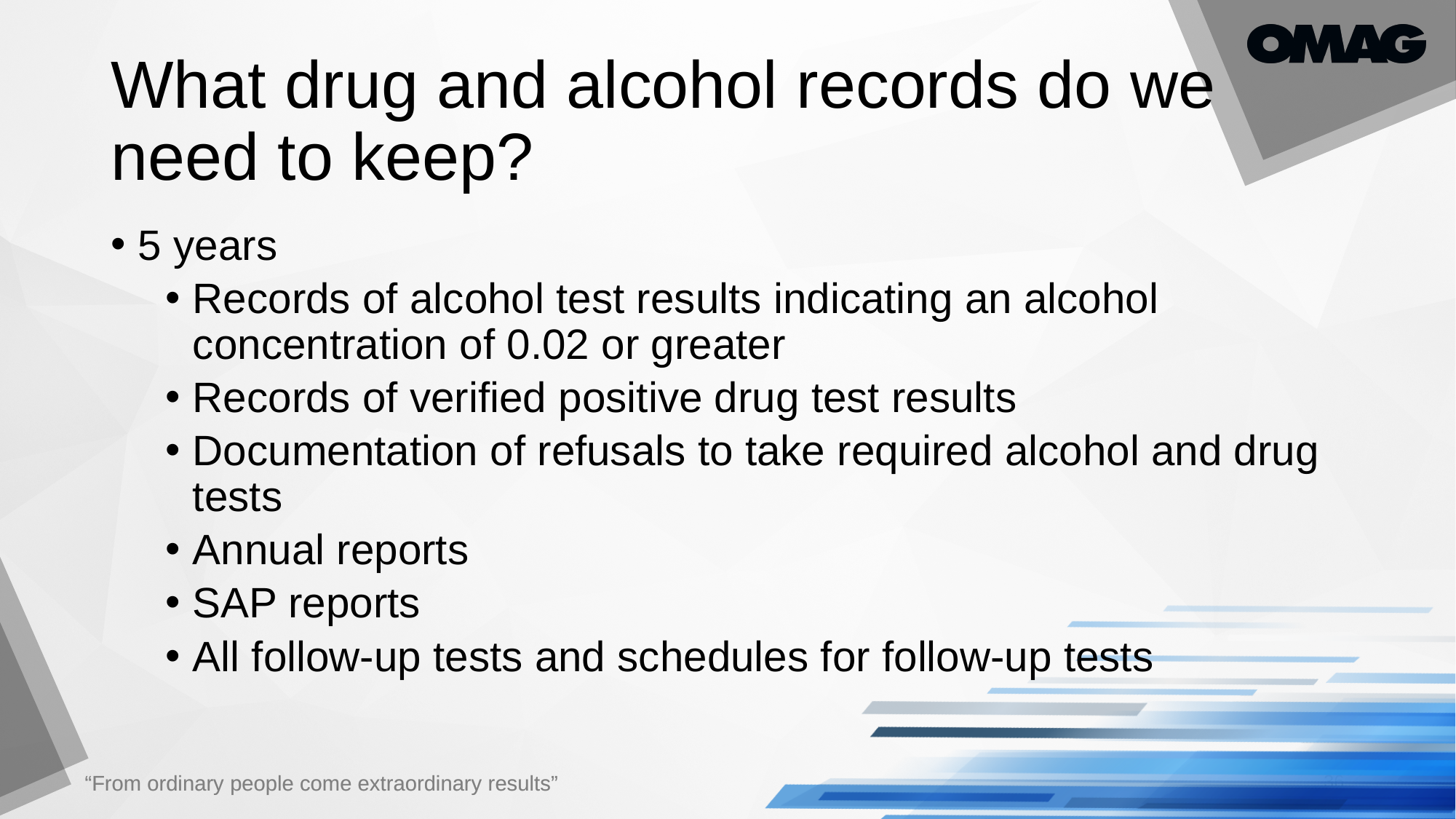

# What drug and alcohol records do we need to keep?
5 years
Records of alcohol test results indicating an alcohol concentration of 0.02 or greater
Records of verified positive drug test results
Documentation of refusals to take required alcohol and drug tests
Annual reports
SAP reports
All follow-up tests and schedules for follow-up tests